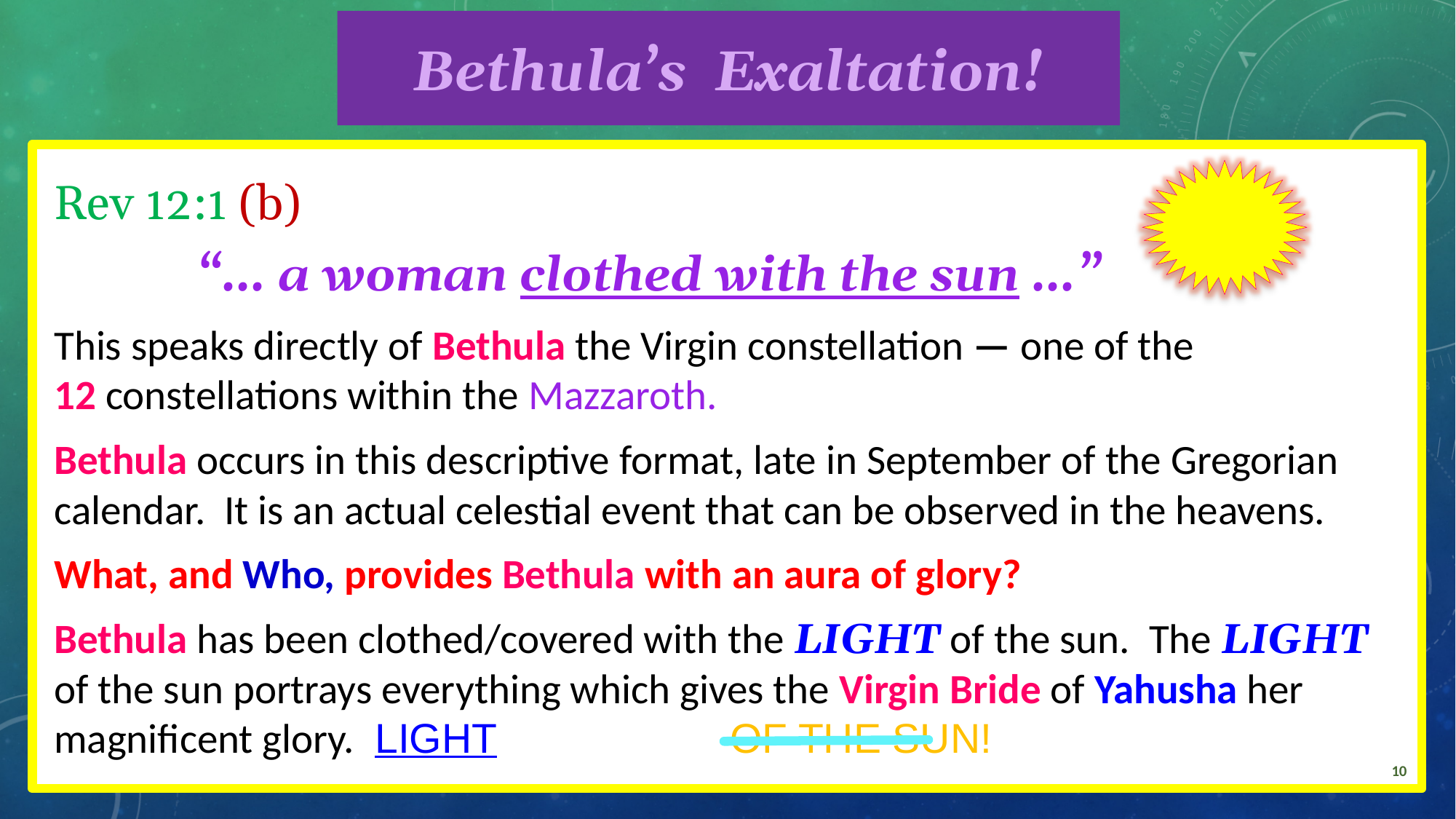

# Bethula’s  Exaltation!
Rev 12:1 (b)
		   “… a woman clothed with the sun …”
This speaks directly of Bethula the Virgin constellation — one of the
12 constellations within the Mazzaroth.
Bethula occurs in this descriptive format, late in September of the Gregorian calendar.  It is an actual celestial event that can be observed in the heavens.
What, and Who, provides Bethula with an aura of glory?
Bethula has been clothed/covered with the LIGHT of the sun.  The LIGHT of the sun portrays everything which gives the Virgin Bride of Yahusha her magnificent glory.  				LIGHT 					   OF THE SUN!

10
10